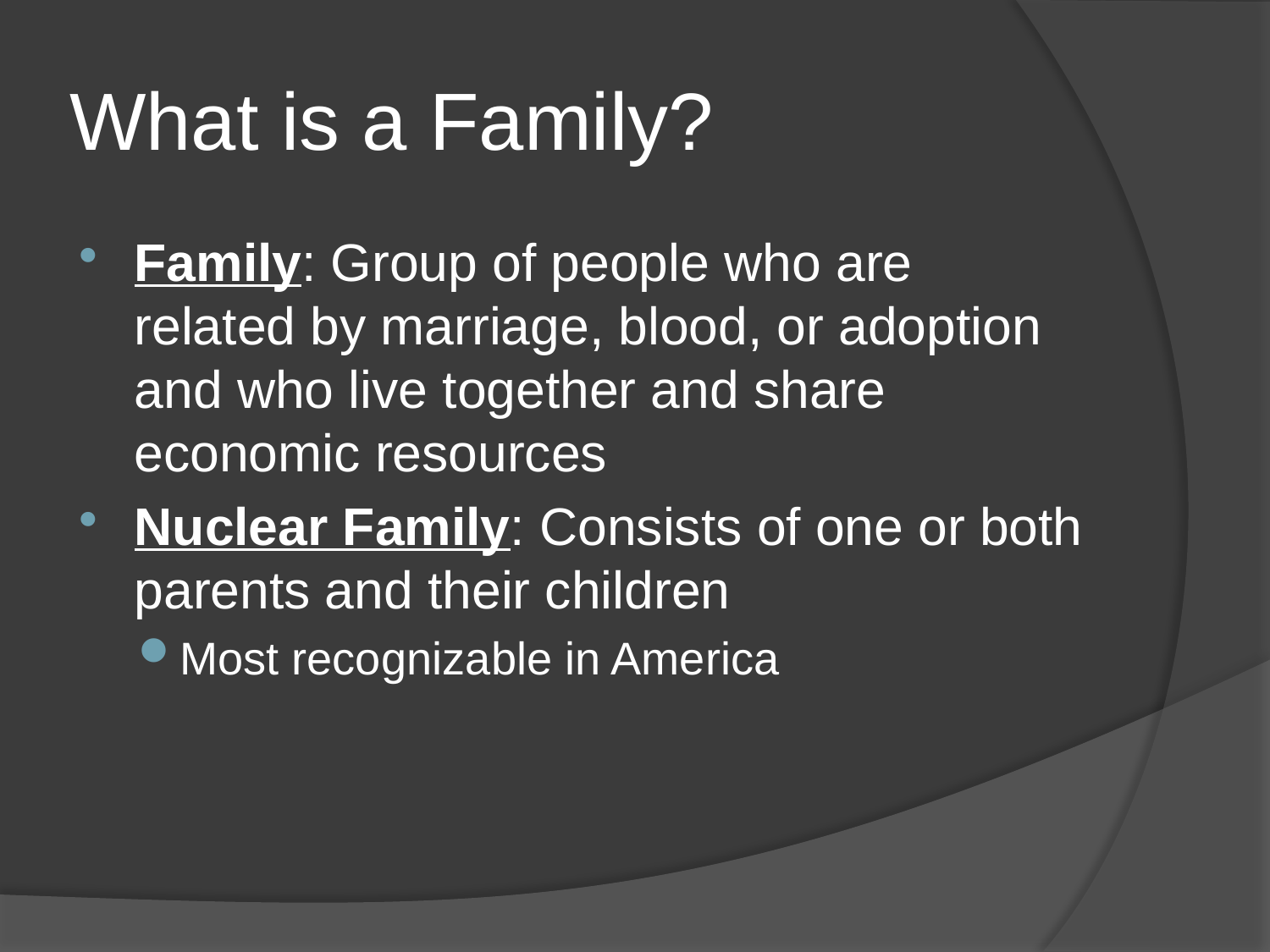

# What is a Family?
Family: Group of people who are related by marriage, blood, or adoption and who live together and share economic resources
Nuclear Family: Consists of one or both parents and their children
Most recognizable in America